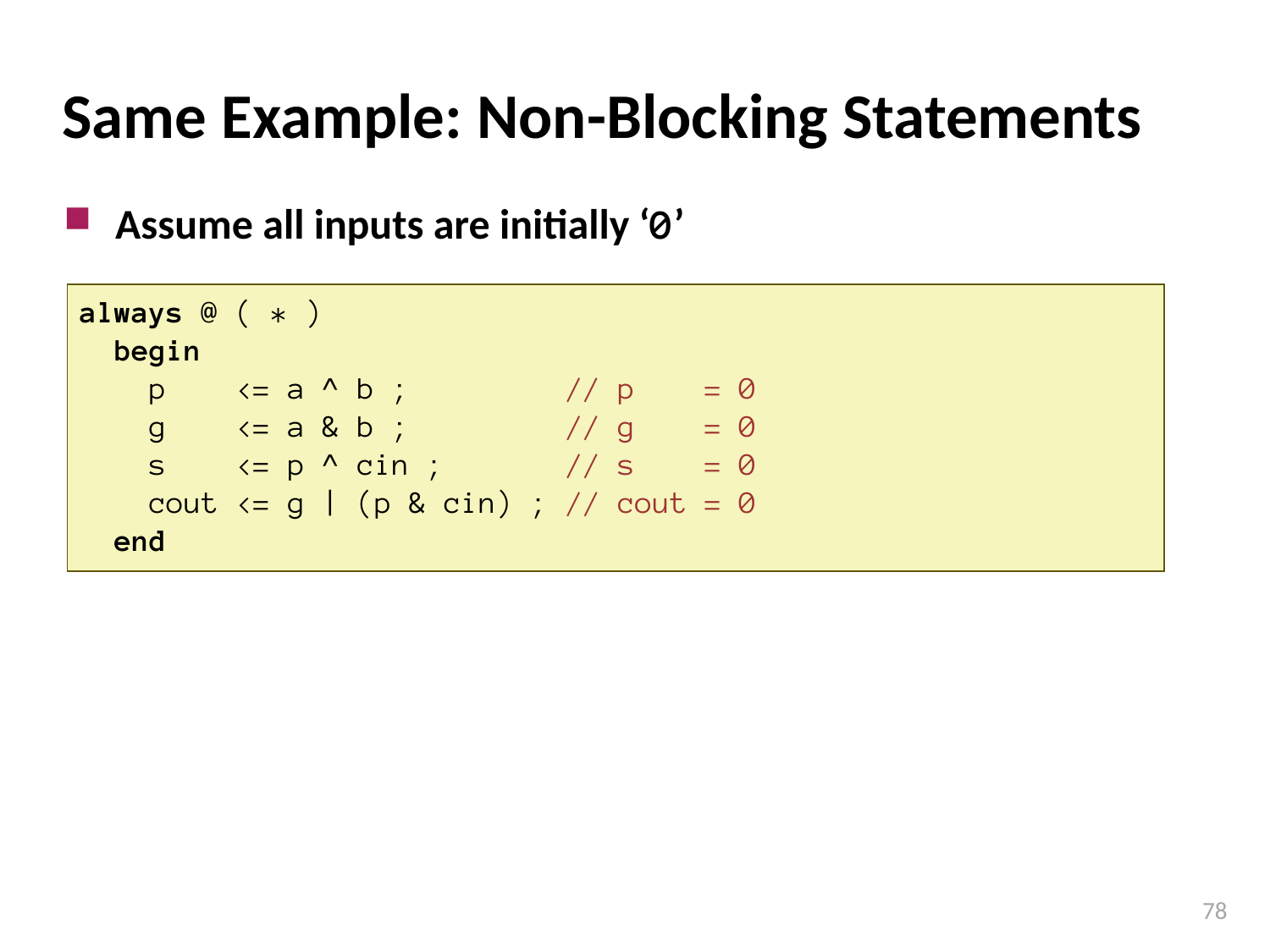

# Same Example: Non-Blocking Statements
Assume all inputs are initially ‘0’

always @ ( * )
  begin
    p    <= a ^ b ;         // p    = 0
    g    <= a & b ;         // g    = 0
    s    <= p ^ cin ;       // s    = 0
    cout <= g | (p & cin) ; // cout = 0
  end